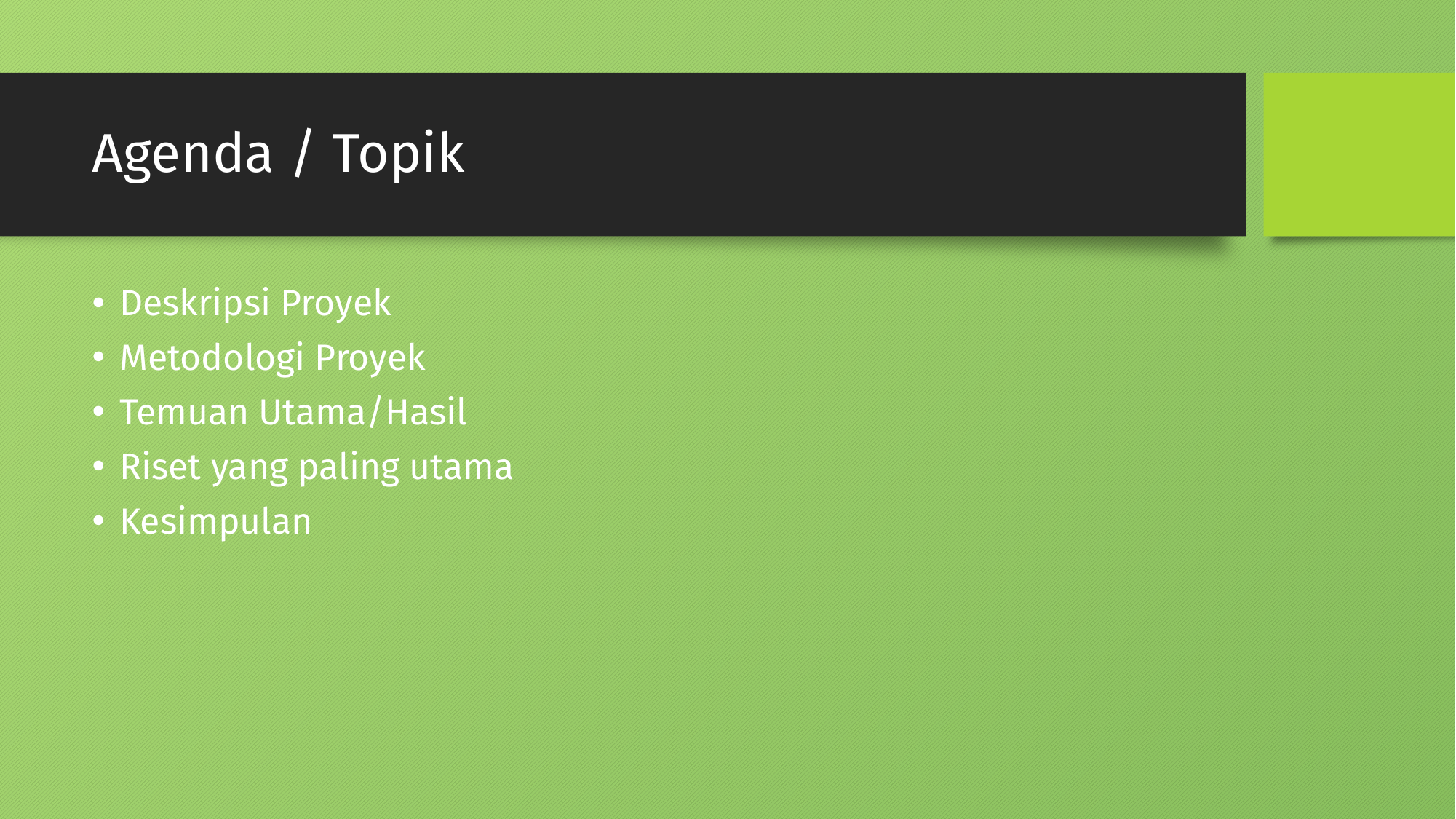

# Agenda / Topik
Deskripsi Proyek
Metodologi Proyek
Temuan Utama/Hasil
Riset yang paling utama
Kesimpulan